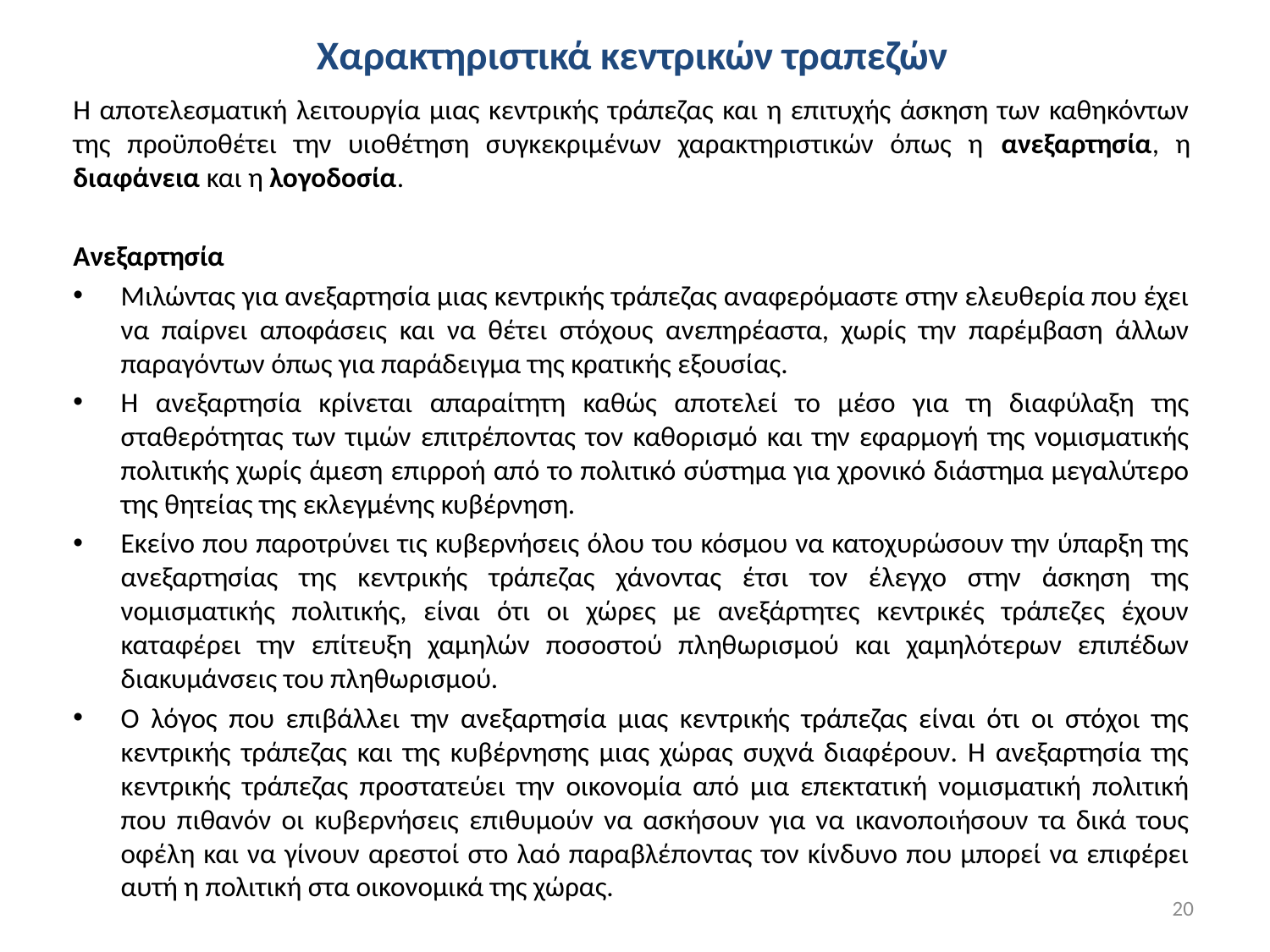

# Χαρακτηριστικά κεντρικών τραπεζών
Η αποτελεσματική λειτουργία μιας κεντρικής τράπεζας και η επιτυχής άσκηση των καθηκόντων της προϋποθέτει την υιοθέτηση συγκεκριμένων χαρακτηριστικών όπως η ανεξαρτησία, η διαφάνεια και η λογοδοσία.

Ανεξαρτησία
Μιλώντας για ανεξαρτησία μιας κεντρικής τράπεζας αναφερόμαστε στην ελευθερία που έχει να παίρνει αποφάσεις και να θέτει στόχους ανεπηρέαστα, χωρίς την παρέμβαση άλλων παραγόντων όπως για παράδειγμα της κρατικής εξουσίας.
Η ανεξαρτησία κρίνεται απαραίτητη καθώς αποτελεί το μέσο για τη διαφύλαξη της σταθερότητας των τιμών επιτρέποντας τον καθορισμό και την εφαρμογή της νομισματικής πολιτικής χωρίς άμεση επιρροή από το πολιτικό σύστημα για χρονικό διάστημα μεγαλύτερο της θητείας της εκλεγμένης κυβέρνηση.
Εκείνο που παροτρύνει τις κυβερνήσεις όλου του κόσμου να κατοχυρώσουν την ύπαρξη της ανεξαρτησίας της κεντρικής τράπεζας χάνοντας έτσι τον έλεγχο στην άσκηση της νομισματικής πολιτικής, είναι ότι οι χώρες με ανεξάρτητες κεντρικές τράπεζες έχουν καταφέρει την επίτευξη χαμηλών ποσοστού πληθωρισμού και χαμηλότερων επιπέδων διακυμάνσεις του πληθωρισμού.
Ο λόγος που επιβάλλει την ανεξαρτησία μιας κεντρικής τράπεζας είναι ότι οι στόχοι της κεντρικής τράπεζας και της κυβέρνησης μιας χώρας συχνά διαφέρουν. Η ανεξαρτησία της κεντρικής τράπεζας προστατεύει την οικονομία από μια επεκτατική νομισματική πολιτική που πιθανόν οι κυβερνήσεις επιθυμούν να ασκήσουν για να ικανοποιήσουν τα δικά τους οφέλη και να γίνουν αρεστοί στο λαό παραβλέποντας τον κίνδυνο που μπορεί να επιφέρει αυτή η πολιτική στα οικονομικά της χώρας.

20